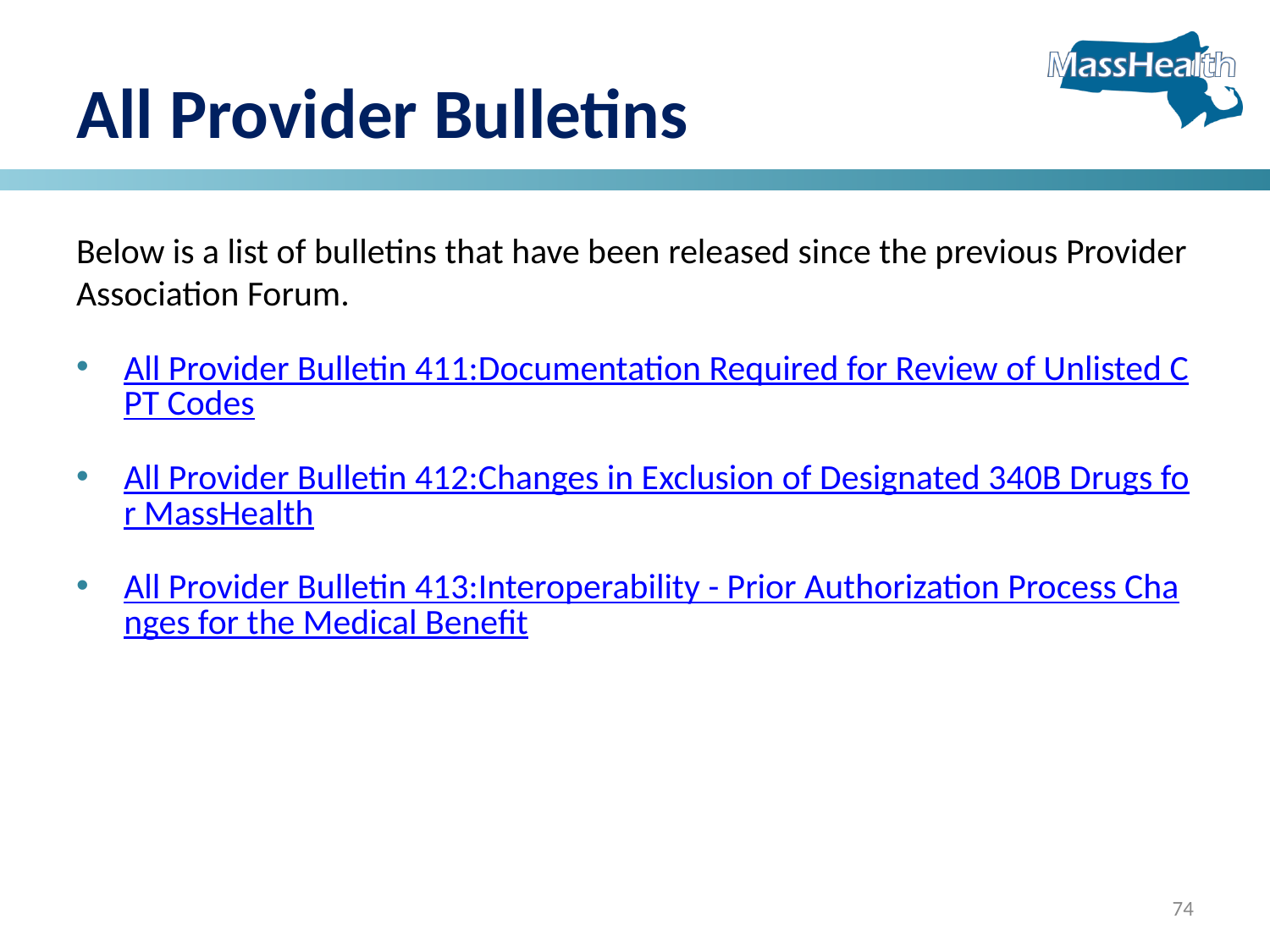

# All Provider Bulletins
Below is a list of bulletins that have been released since the previous Provider Association Forum.
All Provider Bulletin 411:Documentation Required for Review of Unlisted CPT Codes
All Provider Bulletin 412:Changes in Exclusion of Designated 340B Drugs for MassHealth
All Provider Bulletin 413:Interoperability - Prior Authorization Process Changes for the Medical Benefit
74